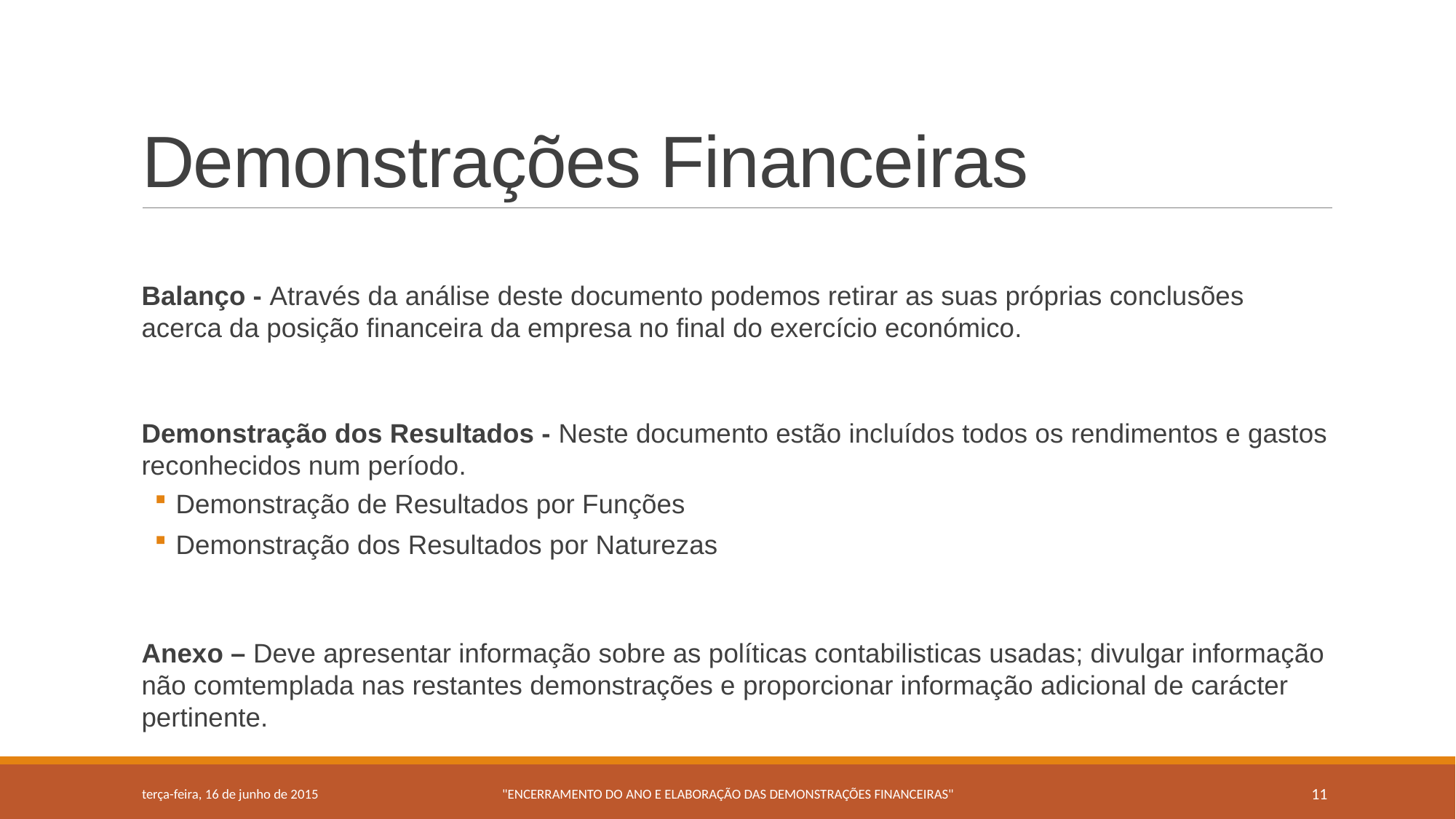

# Demonstrações Financeiras

Balanço - Através da análise deste documento podemos retirar as suas próprias conclusões acerca da posição financeira da empresa no final do exercício económico.

Demonstração dos Resultados - Neste documento estão incluídos todos os rendimentos e gastos reconhecidos num período.
Demonstração de Resultados por Funções
Demonstração dos Resultados por Naturezas

Anexo – Deve apresentar informação sobre as políticas contabilisticas usadas; divulgar informação não comtemplada nas restantes demonstrações e proporcionar informação adicional de carácter pertinente.

terça-feira, 16 de junho de 2015
"ENCERRAMENTO DO ANO E ELABORAÇÃO DAS DEMONSTRAÇÕES FINANCEIRAS"
11